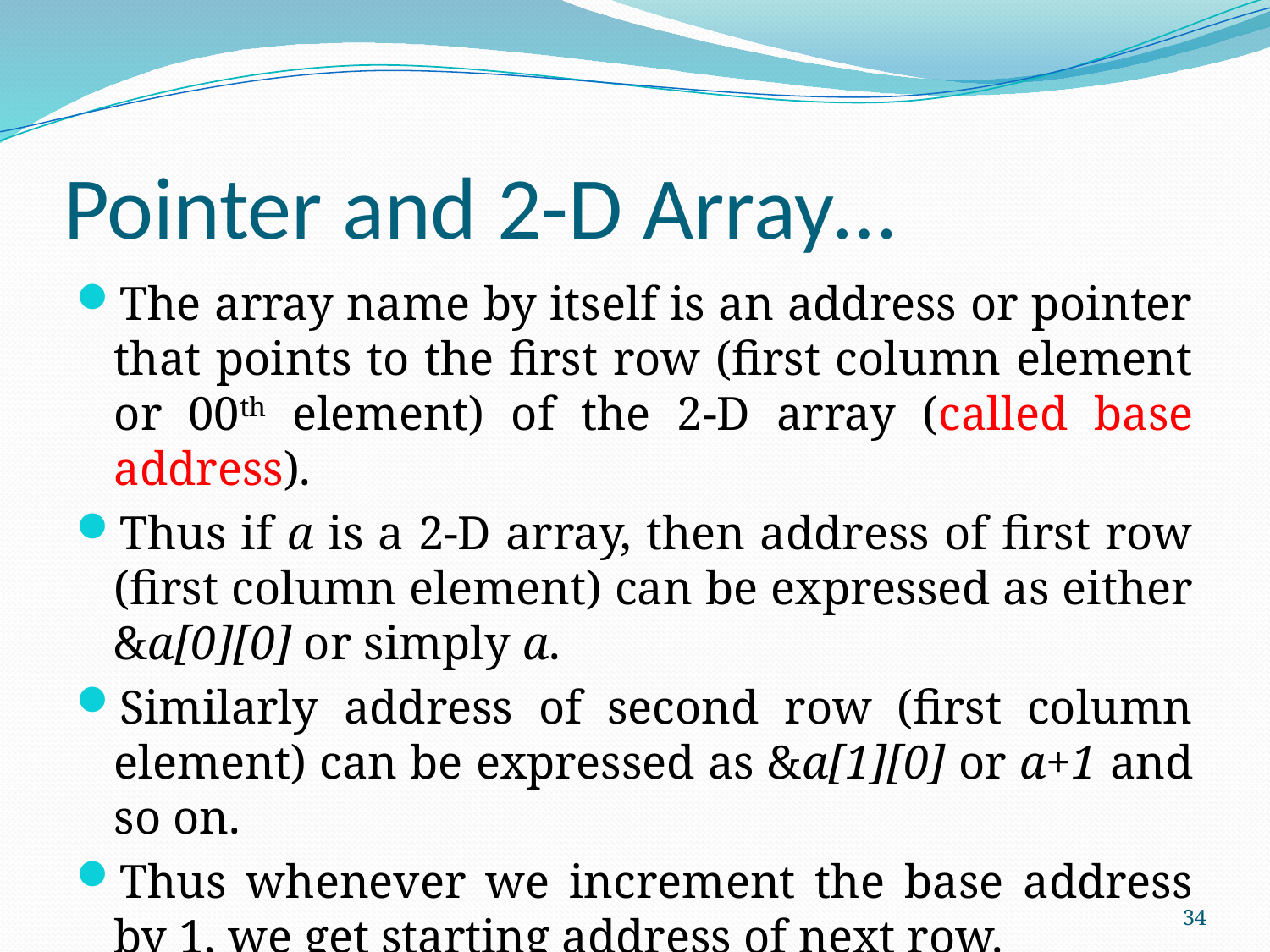

# Pointer and 2-D Array…
The array name by itself is an address or pointer that points to the first row (first column element or 00th element) of the 2-D array (called base address).
Thus if a is a 2-D array, then address of first row (first column element) can be expressed as either &a[0][0] or simply a.
Similarly address of second row (first column element) can be expressed as &a[1][0] or a+1 and so on.
Thus whenever we increment the base address by 1, we get starting address of next row.
34